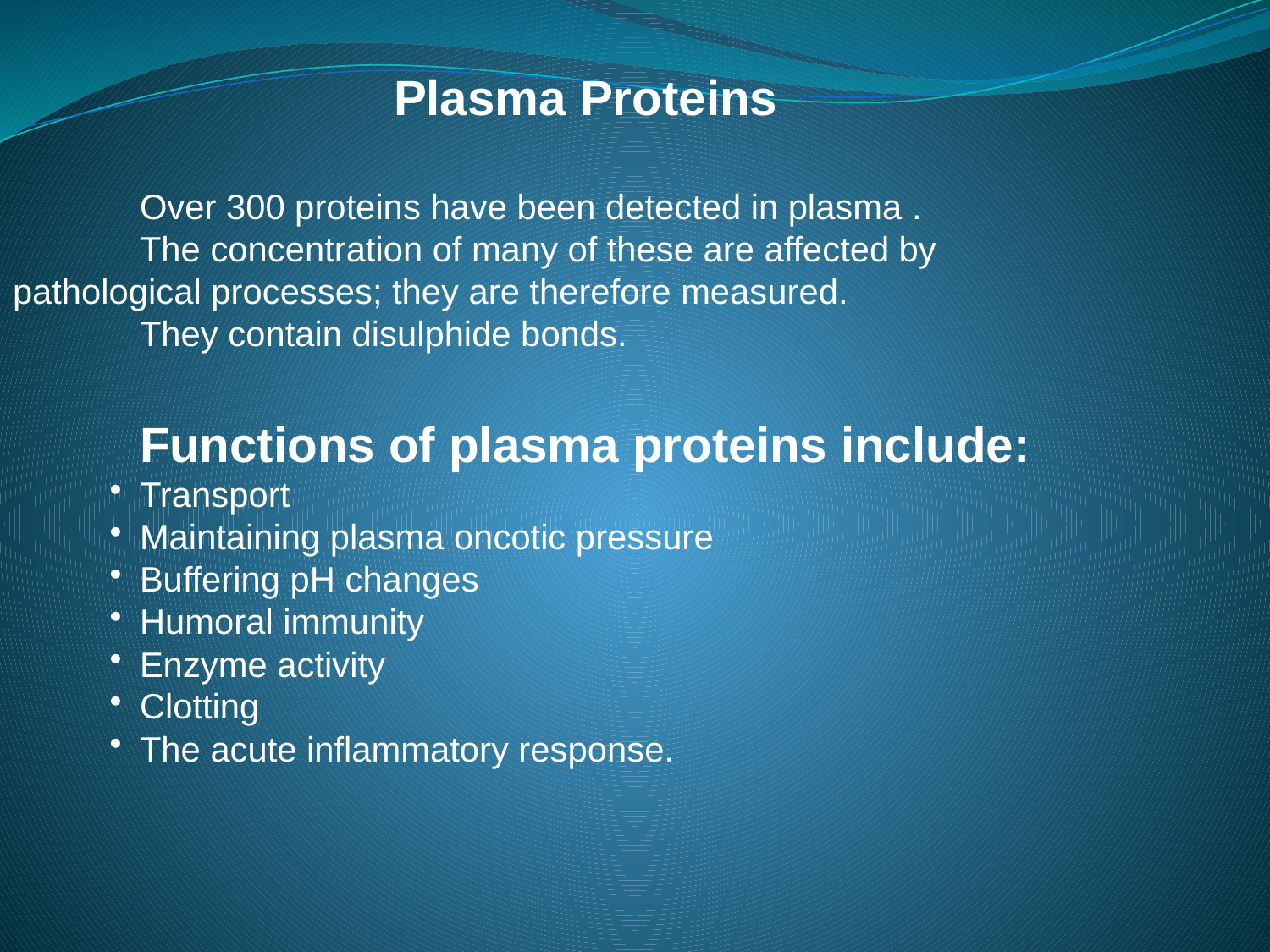

Plasma Proteins

	Over 300 proteins have been detected in plasma .
	The concentration of many of these are affected by 	pathological processes; they are therefore measured.
	They contain disulphide bonds.

	Functions of plasma proteins include:
Transport
Maintaining plasma oncotic pressure
Buffering pH changes
Humoral immunity
Enzyme activity
Clotting
The acute inflammatory response.